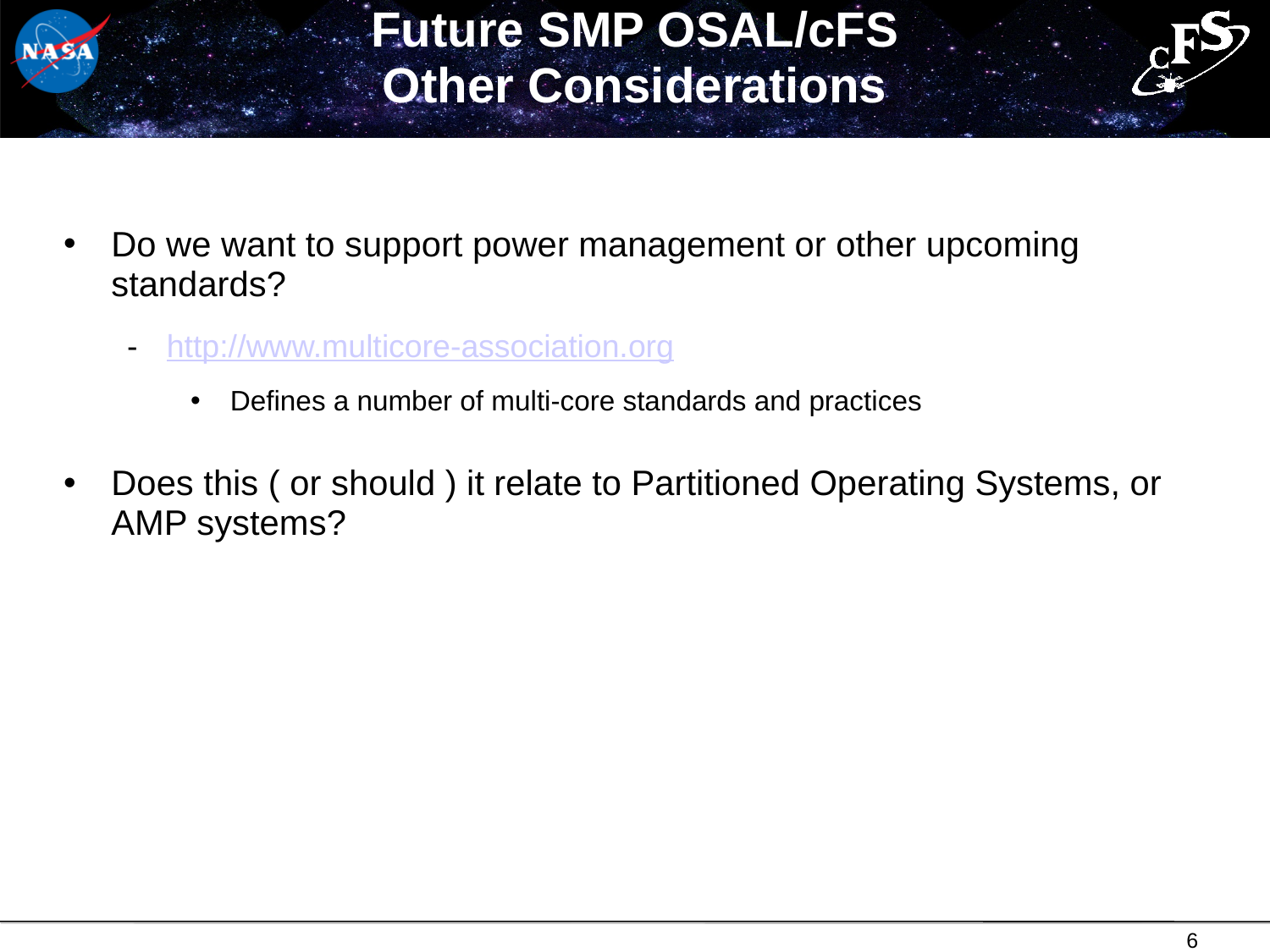

# Future SMP OSAL/cFS Other Considerations
Do we want to support power management or other upcoming standards?
http://www.multicore-association.org
Defines a number of multi-core standards and practices
Does this ( or should ) it relate to Partitioned Operating Systems, or AMP systems?